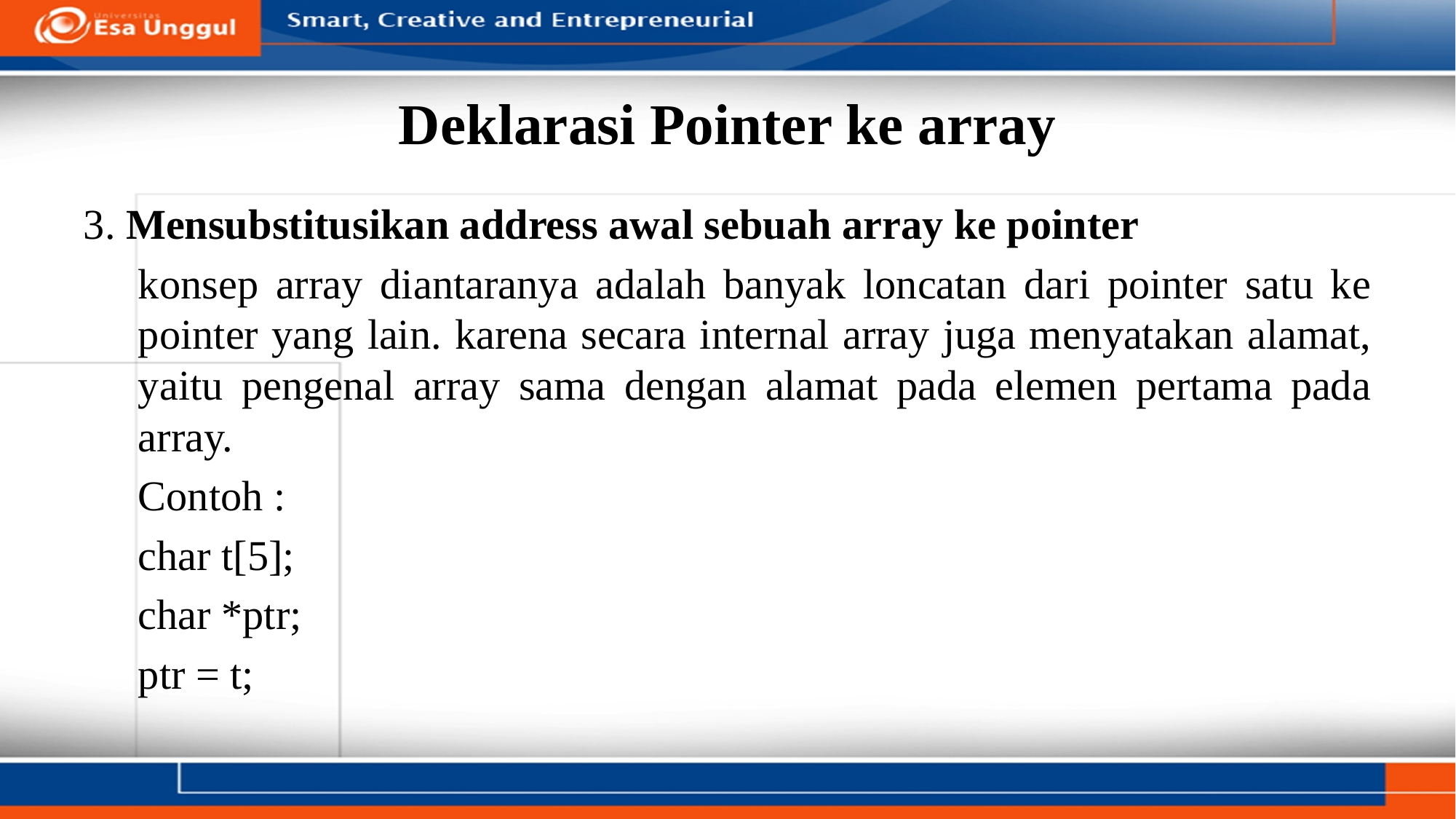

# Deklarasi Pointer ke array
3. Mensubstitusikan address awal sebuah array ke pointer
konsep array diantaranya adalah banyak loncatan dari pointer satu ke pointer yang lain. karena secara internal array juga menyatakan alamat, yaitu pengenal array sama dengan alamat pada elemen pertama pada array.
Contoh :
char t[5];
char *ptr;
ptr = t;